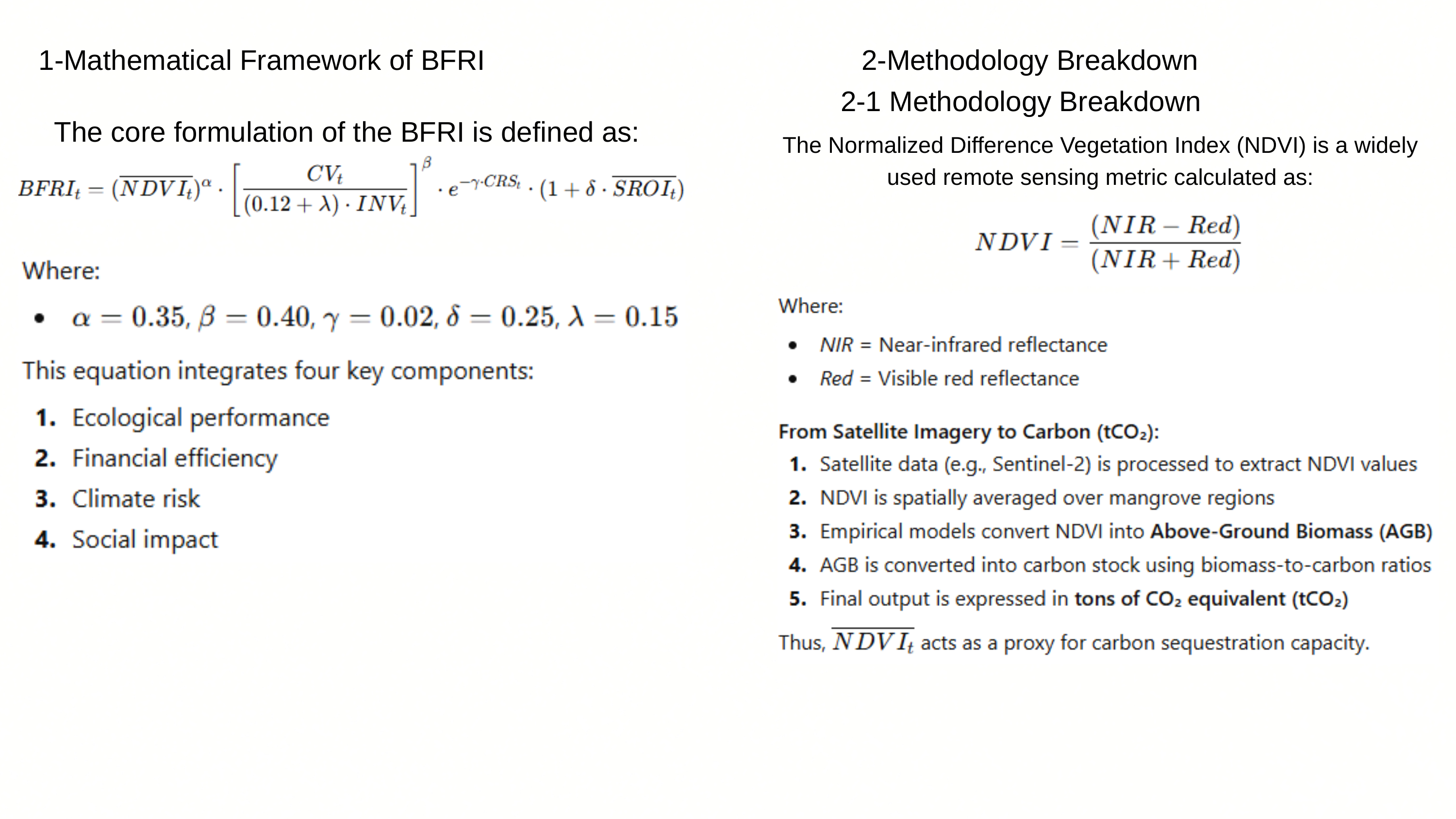

2-Methodology Breakdown
1-Mathematical Framework of BFRI
 2-1 Methodology Breakdown
The core formulation of the BFRI is defined as:
The Normalized Difference Vegetation Index (NDVI) is a widely used remote sensing metric calculated as: